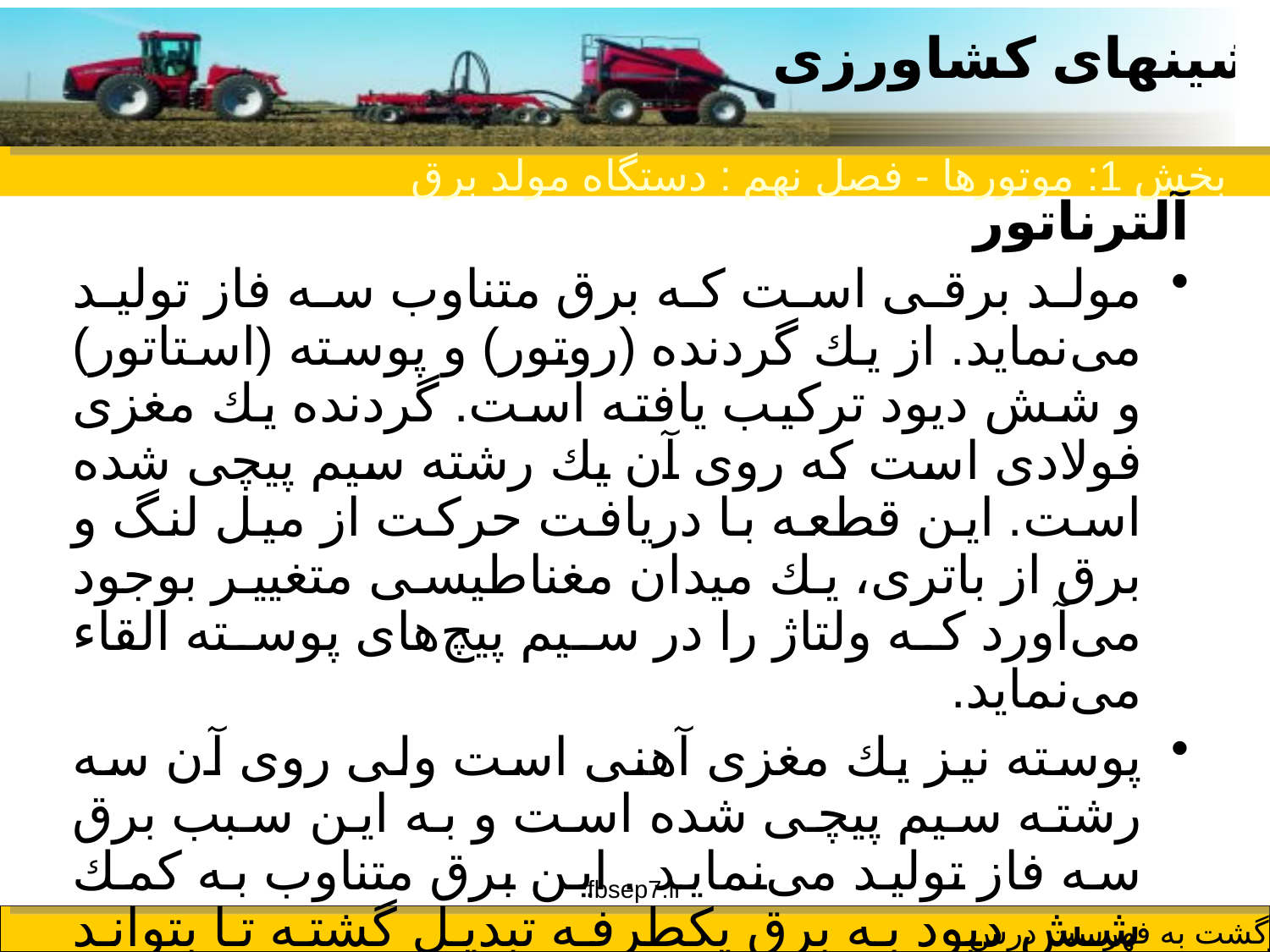

بخش 1: موتورها - فصل نهم : دستگاه مولد برق
آلترناتور
مولد برقی است كه برق متناوب سه فاز تولید می‌نماید. از یك گردنده (روتور) و پوسته (استاتور) و شش دیود تركیب یافته است. گردنده یك مغزی فولادی است كه روی آن یك رشته سیم پیچی شده است. این قطعه با دریافت حركت از میل لنگ و برق از باتری، یك میدان مغناطیسی متغییر بوجود می‌آورد كه ولتاژ را در سیم پیچ‌های پوسته القاء می‌نماید.
پوسته نیز یك مغزی آهنی است ولی روی آن سه رشته سیم پیچی شده است و به این سبب برق سه فاز تولید می‌نماید . این برق متناوب به كمك شش دیود به برق یكطرفه تبدیل گشته تا بتواند باتری را چارج نماید.
fbsep7.ir